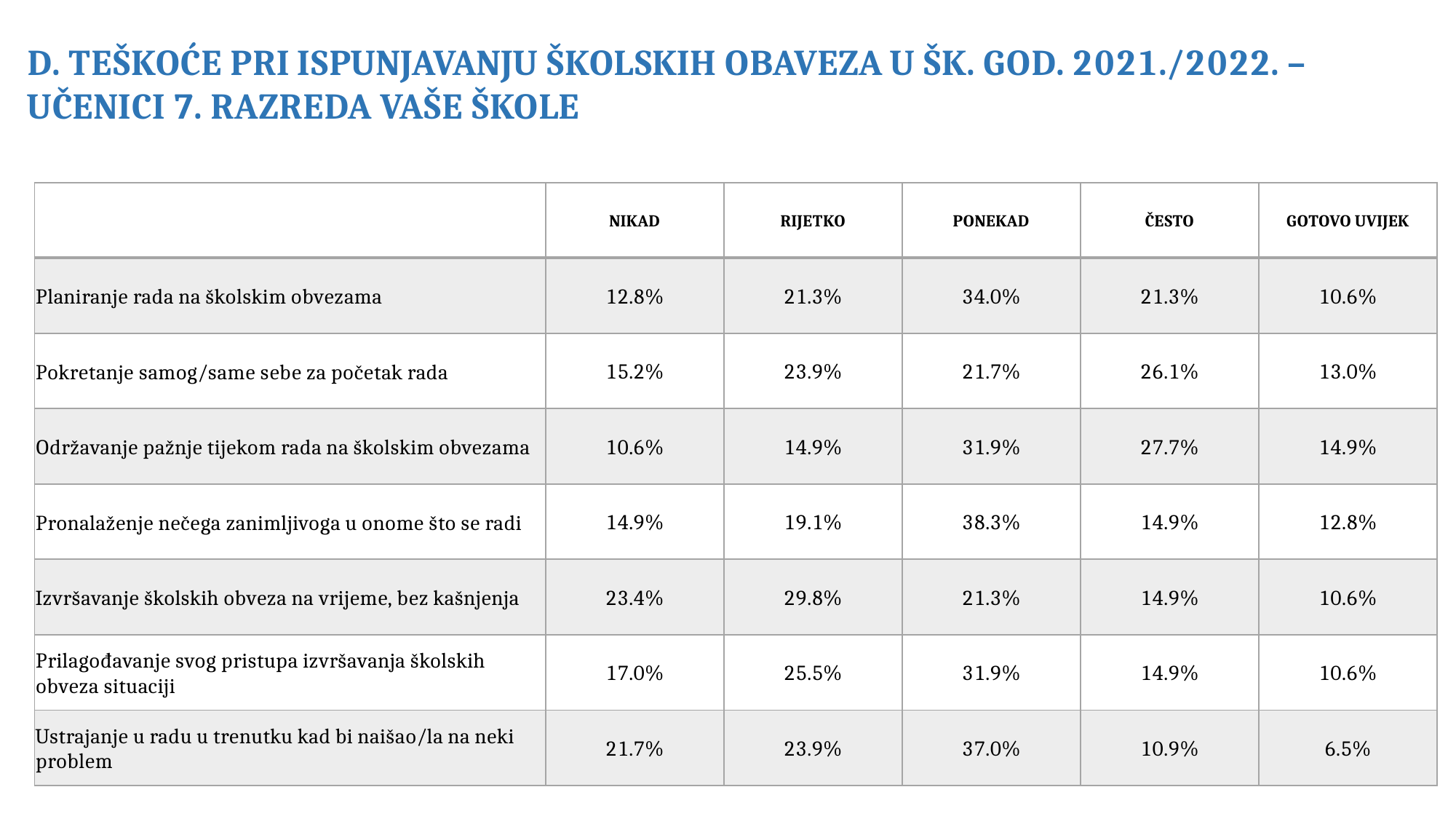

D. TEŠKOĆE PRI ISPUNJAVANJU ŠKOLSKIH OBAVEZA U ŠK. GOD. 2021./2022. – UČENICI 7. RAZREDA VAŠE ŠKOLE
|  | NIKAD | RIJETKO | PONEKAD | ČESTO | GOTOVO UVIJEK |
| --- | --- | --- | --- | --- | --- |
| Planiranje rada na školskim obvezama | 12.8% | 21.3% | 34.0% | 21.3% | 10.6% |
| Pokretanje samog/same sebe za početak rada | 15.2% | 23.9% | 21.7% | 26.1% | 13.0% |
| Održavanje pažnje tijekom rada na školskim obvezama | 10.6% | 14.9% | 31.9% | 27.7% | 14.9% |
| Pronalaženje nečega zanimljivoga u onome što se radi | 14.9% | 19.1% | 38.3% | 14.9% | 12.8% |
| Izvršavanje školskih obveza na vrijeme, bez kašnjenja | 23.4% | 29.8% | 21.3% | 14.9% | 10.6% |
| Prilagođavanje svog pristupa izvršavanja školskih obveza situaciji | 17.0% | 25.5% | 31.9% | 14.9% | 10.6% |
| Ustrajanje u radu u trenutku kad bi naišao/la na neki problem | 21.7% | 23.9% | 37.0% | 10.9% | 6.5% |